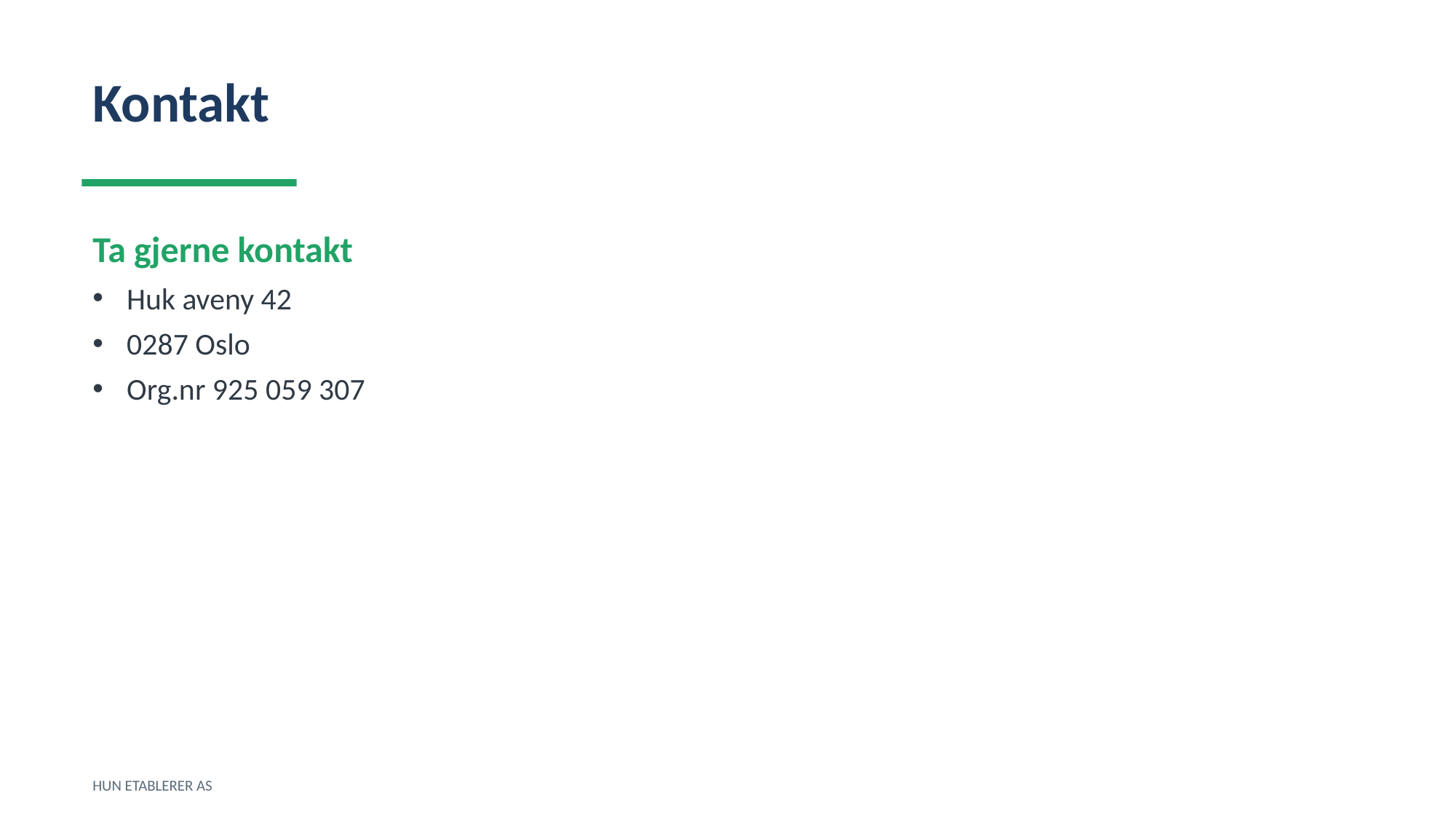

Kontakt

Ta gjerne kontakt
Huk aveny 42
0287 Oslo
Org.nr 925 059 307
HUN ETABLERER AS